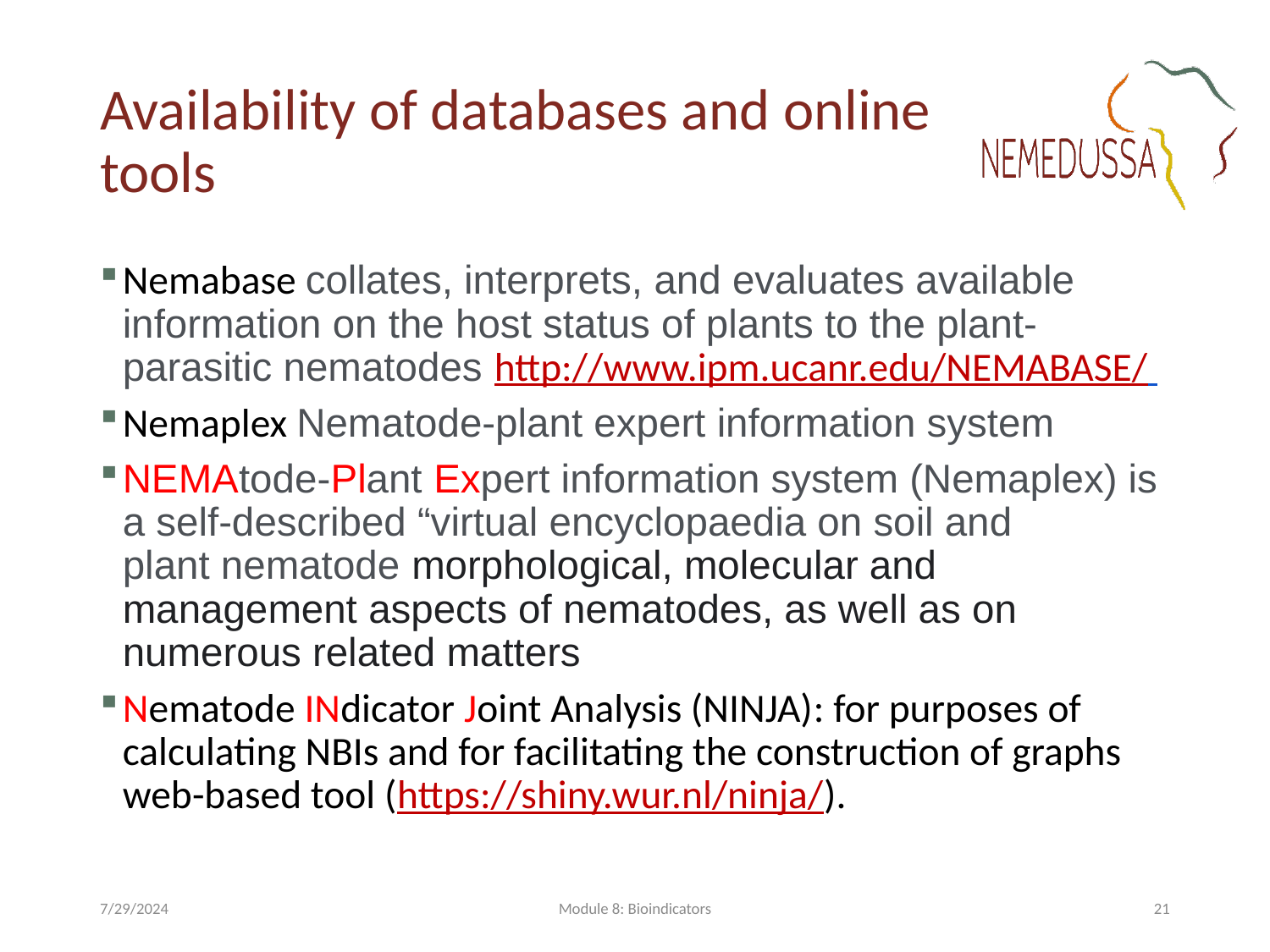

# Availability of databases and online tools
Nemabase collates, interprets, and evaluates available information on the host status of plants to the plant-parasitic nematodes http://www.ipm.ucanr.edu/NEMABASE/
Nemaplex Nematode-plant expert information system
NEMAtode-Plant Expert information system (Nemaplex) is a self-described “virtual encyclopaedia on soil and plant nematode morphological, molecular and management aspects of nematodes, as well as on numerous related matters
Nematode INdicator Joint Analysis (NINJA): for purposes of calculating NBIs and for facilitating the construction of graphs web-based tool (https://shiny.wur.nl/ninja/).
7/29/2024
Module 8: Bioindicators
21